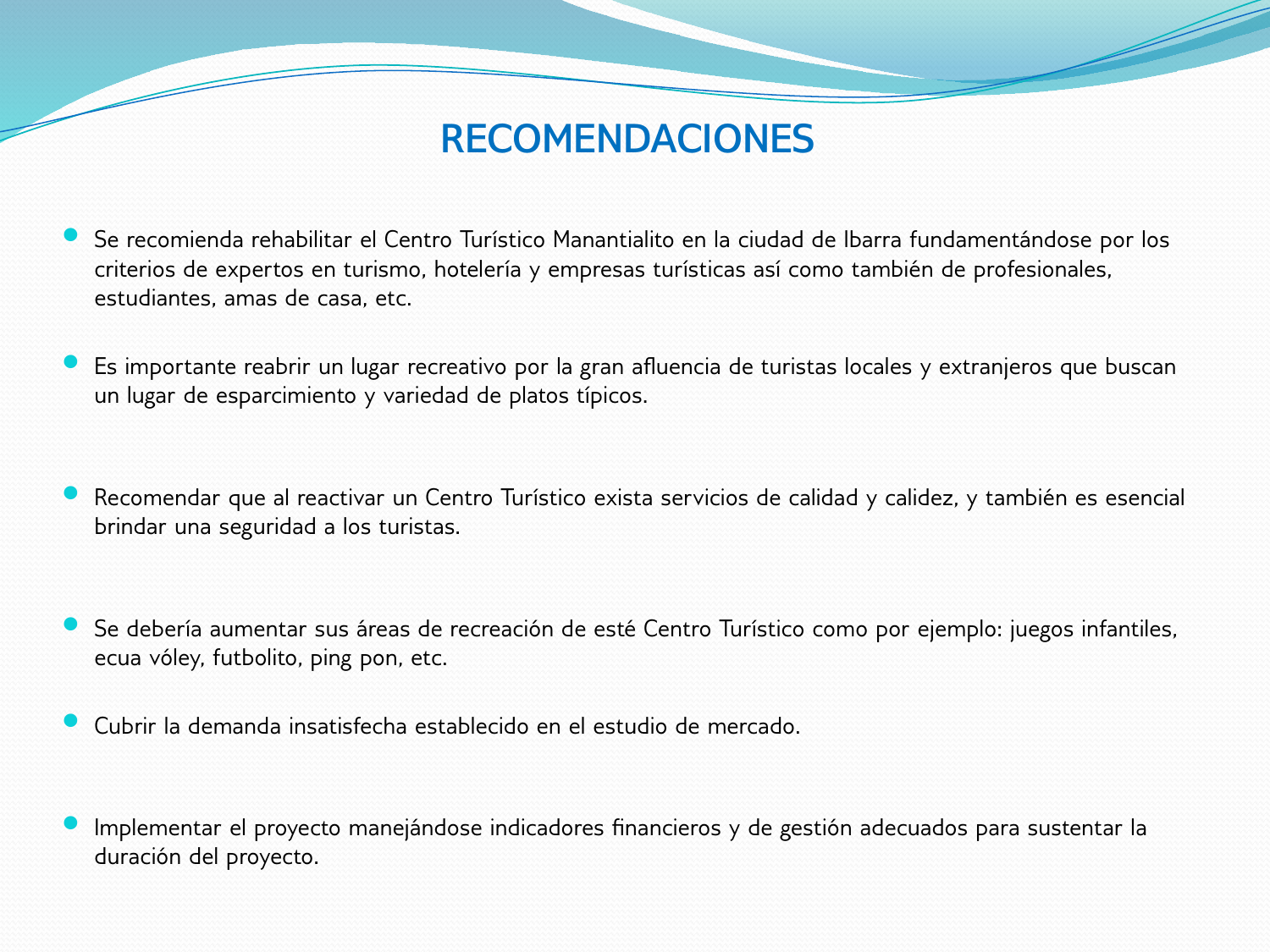

RECOMENDACIONES

Se recomienda rehabilitar el Centro Turístico Manantialito en la ciudad de Ibarra fundamentándose por los criterios de expertos en turismo, hotelería y empresas turísticas así como también de profesionales, estudiantes, amas de casa, etc.

Es importante reabrir un lugar recreativo por la gran afluencia de turistas locales y extranjeros que buscan un lugar de esparcimiento y variedad de platos típicos.

Recomendar que al reactivar un Centro Turístico exista servicios de calidad y calidez, y también es esencial brindar una seguridad a los turistas.

Se debería aumentar sus áreas de recreación de esté Centro Turístico como por ejemplo: juegos infantiles, ecua vóley, futbolito, ping pon, etc.

Cubrir la demanda insatisfecha establecido en el estudio de mercado.

Implementar el proyecto manejándose indicadores financieros y de gestión adecuados para sustentar la duración del proyecto.